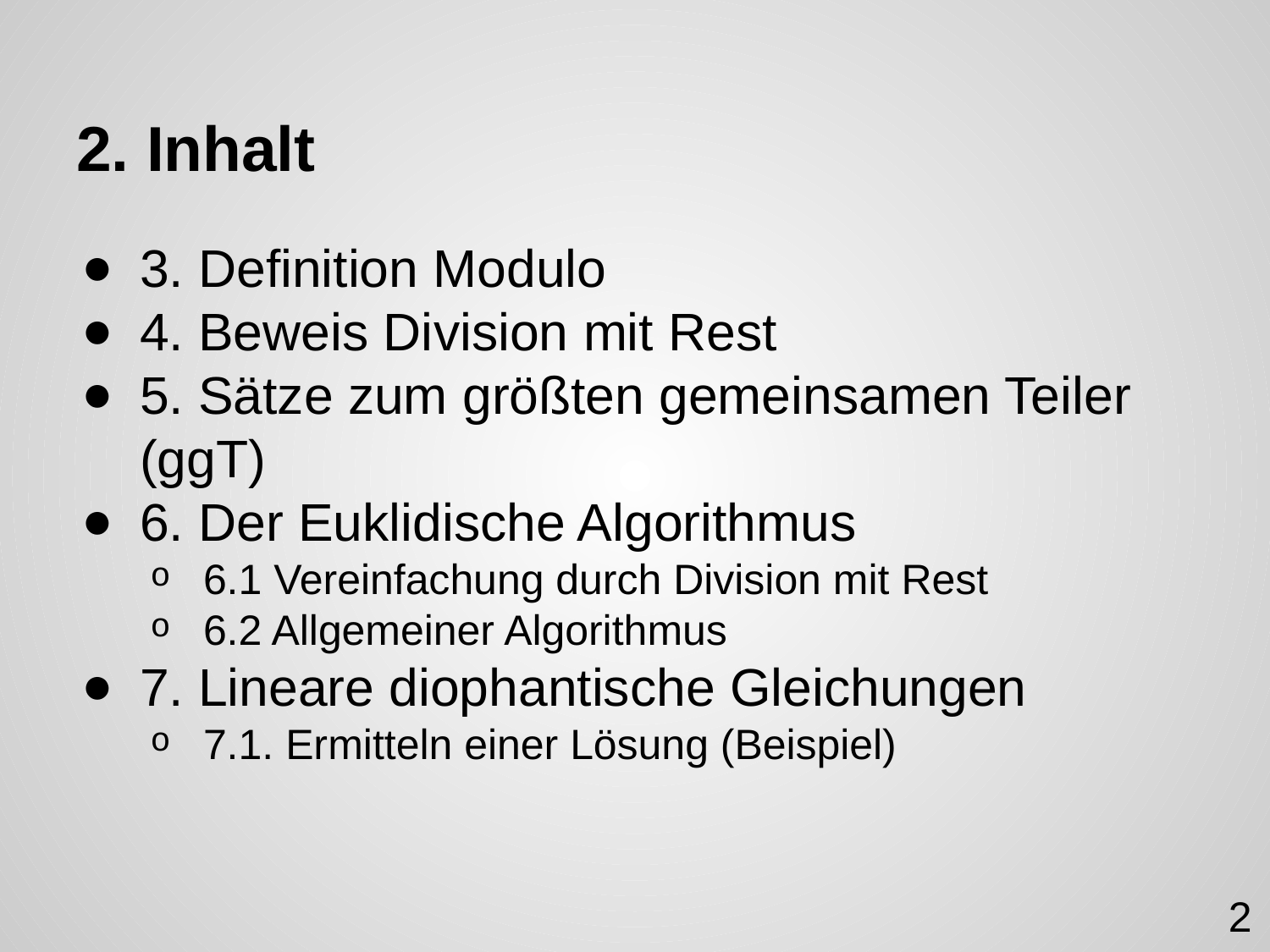

# 2. Inhalt
3. Definition Modulo
4. Beweis Division mit Rest
5. Sätze zum größten gemeinsamen Teiler (ggT)
6. Der Euklidische Algorithmus
6.1 Vereinfachung durch Division mit Rest
6.2 Allgemeiner Algorithmus
7. Lineare diophantische Gleichungen
7.1. Ermitteln einer Lösung (Beispiel)
2